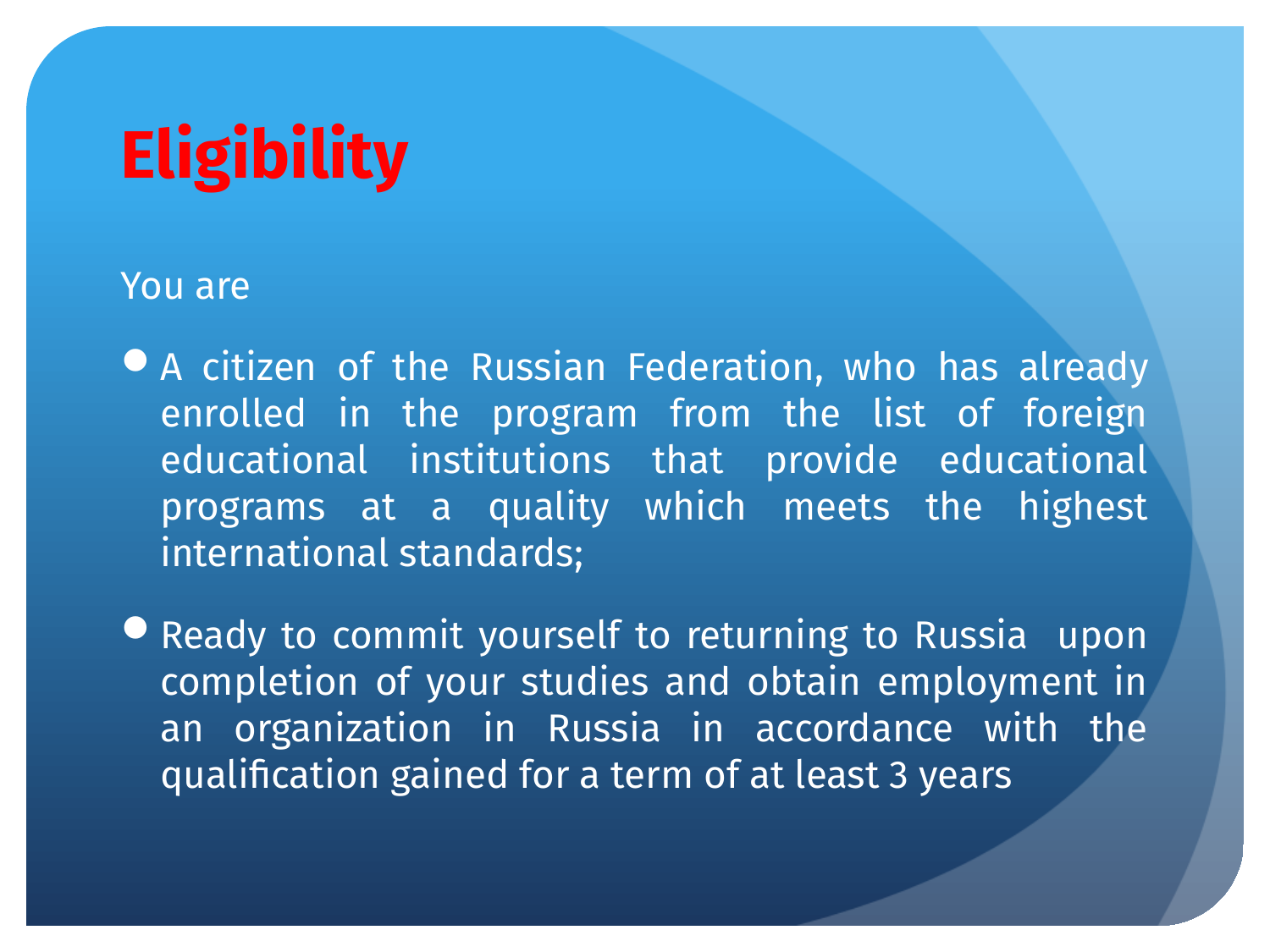

# Eligibility
You are
A citizen of the Russian Federation, who has already enrolled in the program from the list of foreign educational institutions that provide educational programs at a quality which meets the highest international standards;
Ready to commit yourself to returning to Russia  upon completion of your studies and obtain employment in an organization in Russia in accordance with the qualification gained for a term of at least 3 years